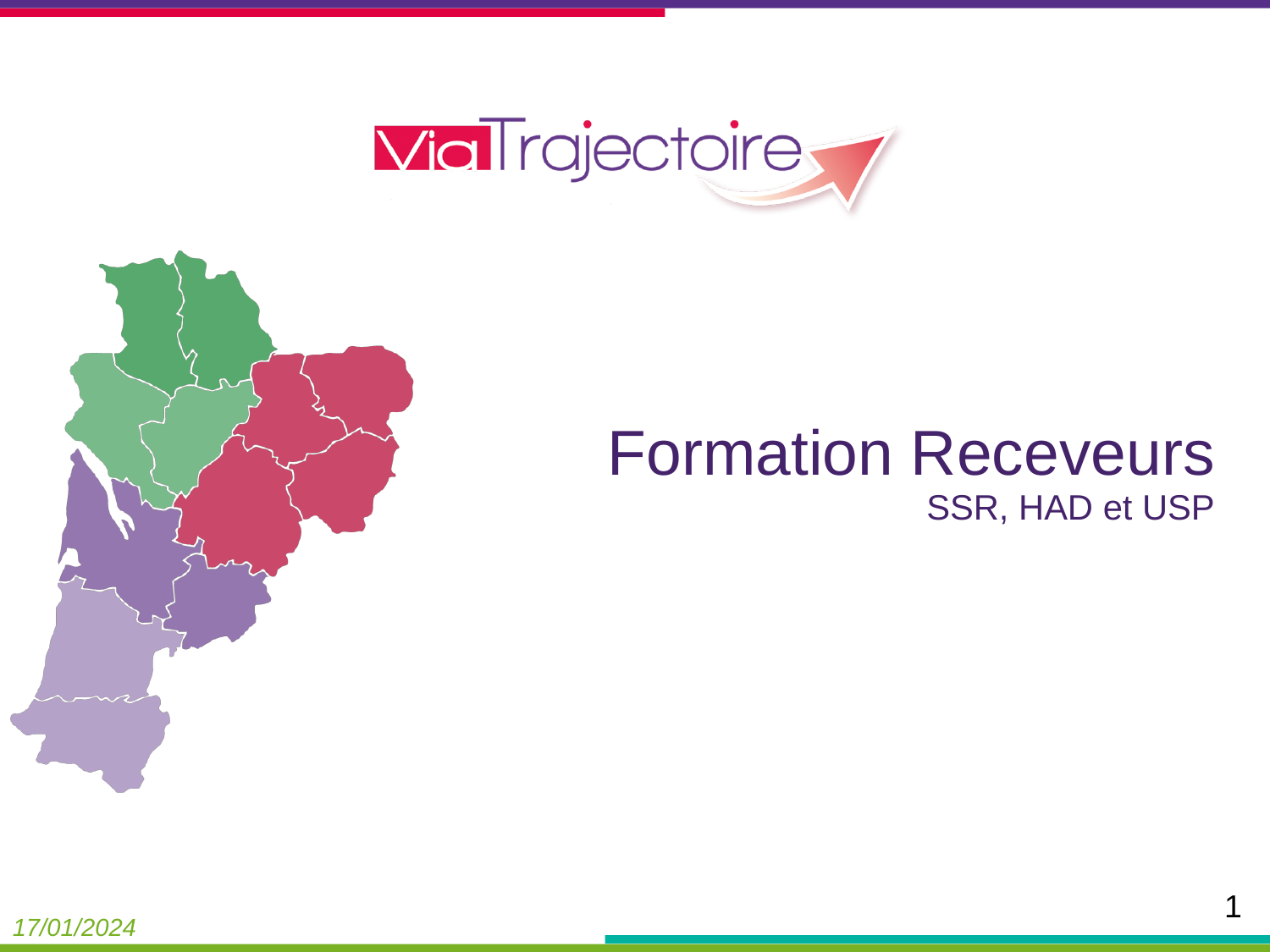

# Formation Receveurs SSR, HAD et USP
1